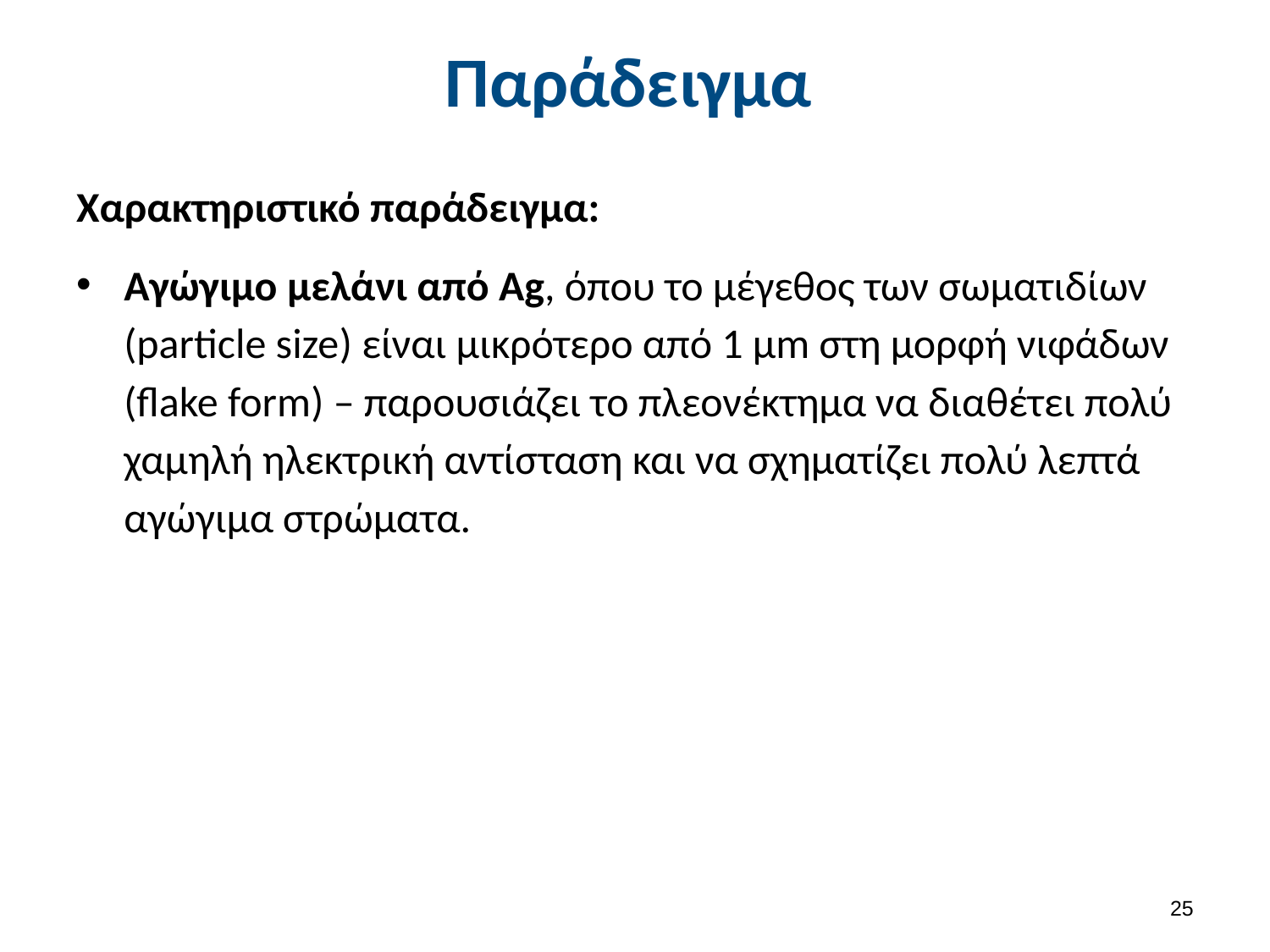

# Παράδειγμα
Χαρακτηριστικό παράδειγμα:
Αγώγιμο μελάνι από Ag, όπου το μέγεθος των σωματιδίων (particle size) είναι μικρότερο από 1 μm στη μορφή νιφάδων (flake form) – παρουσιάζει το πλεονέκτημα να διαθέτει πολύ χαμηλή ηλεκτρική αντίσταση και να σχηματίζει πολύ λεπτά αγώγιμα στρώματα.
25